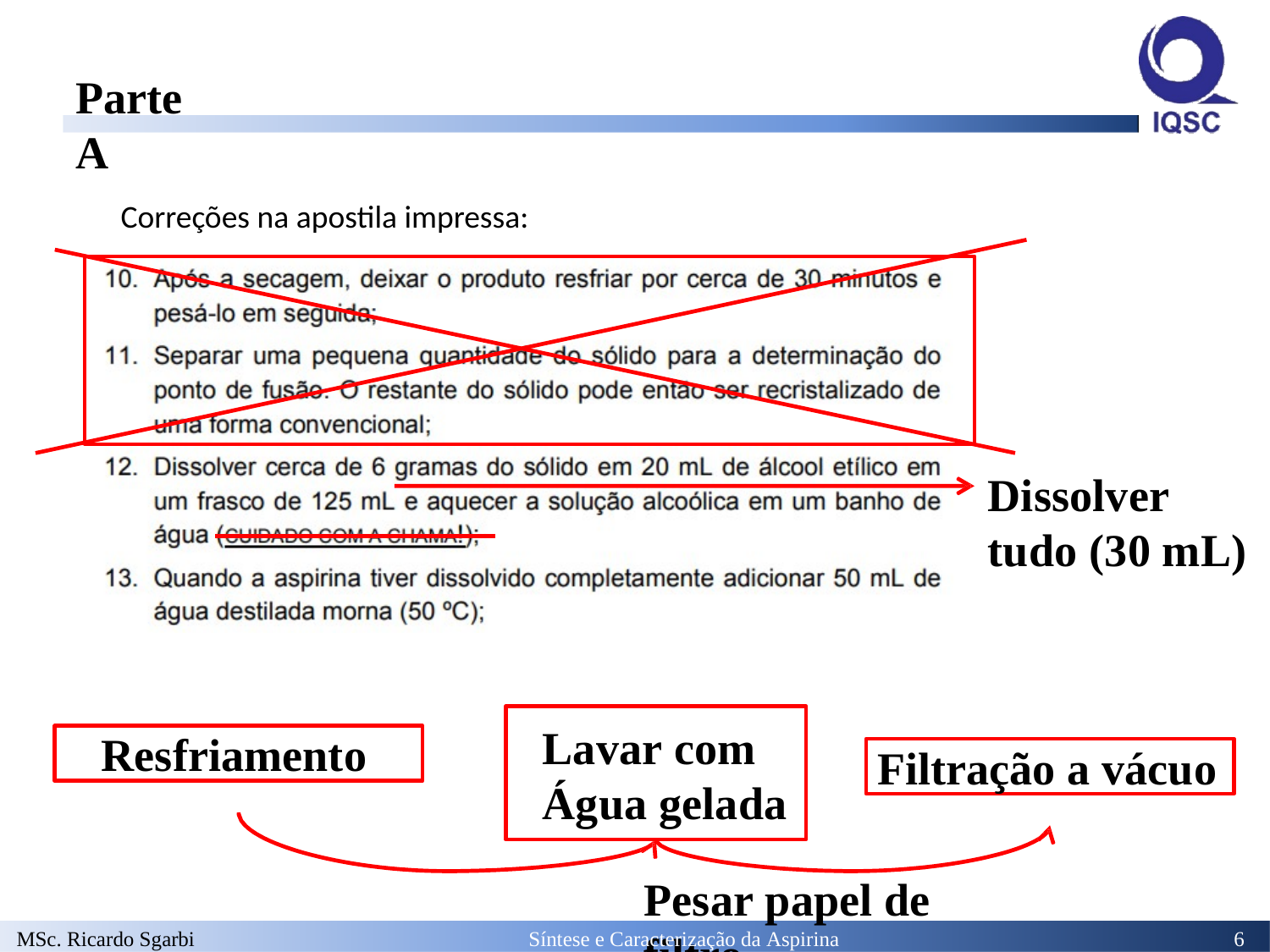

Parte A
Correções na apostila impressa:

Dissolver
tudo (30 mL)

Lavar com
Água gelada
Resfriamento
Filtração a vácuo

Pesar papel de filtro
MSc. Ricardo Sgarbi
Síntese e Caracterização da Aspirina
6